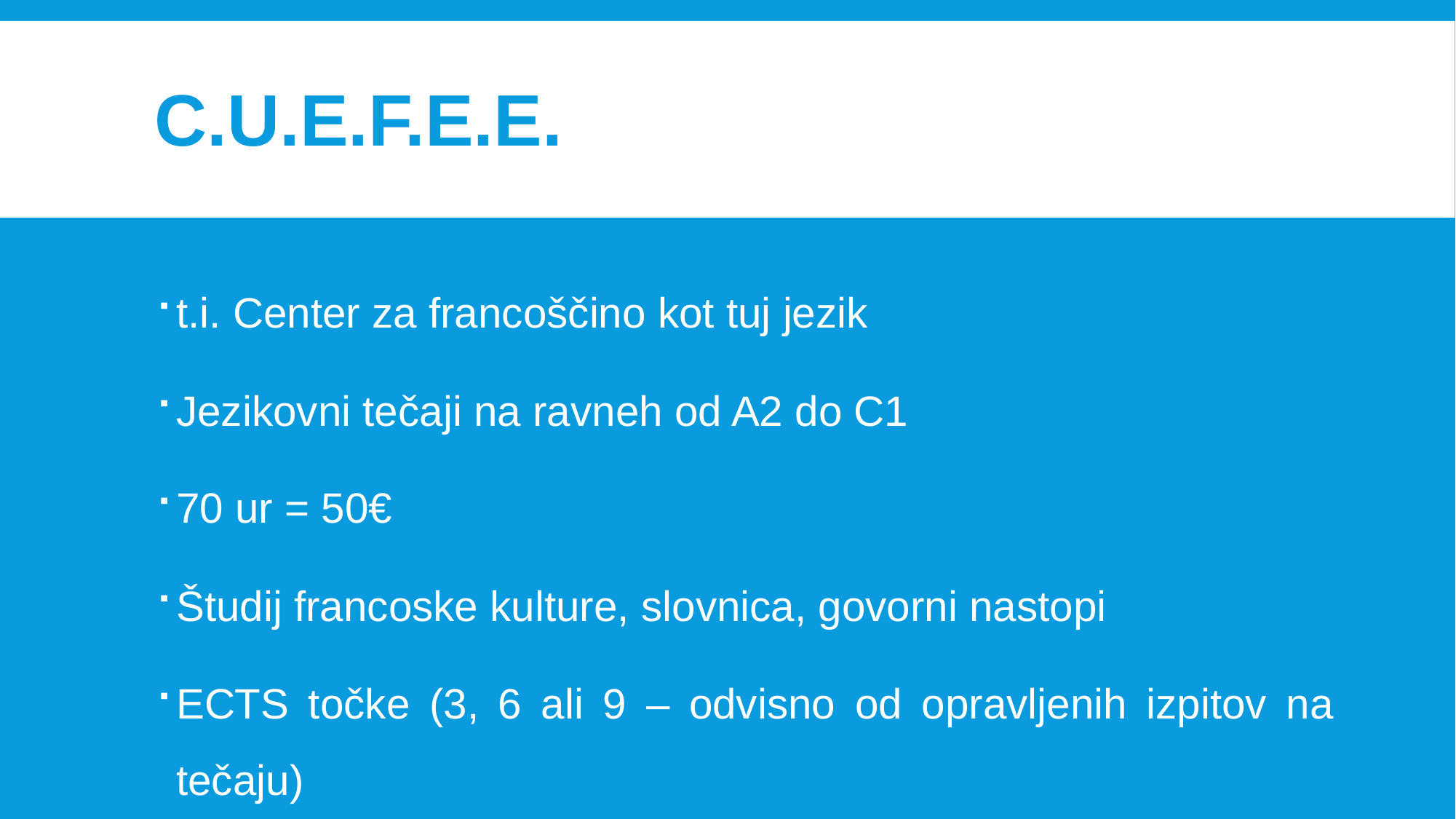

# C.U.E.F.E.E.
t.i. Center za francoščino kot tuj jezik
Jezikovni tečaji na ravneh od A2 do C1
70 ur = 50€
Študij francoske kulture, slovnica, govorni nastopi
ECTS točke (3, 6 ali 9 – odvisno od opravljenih izpitov na tečaju)